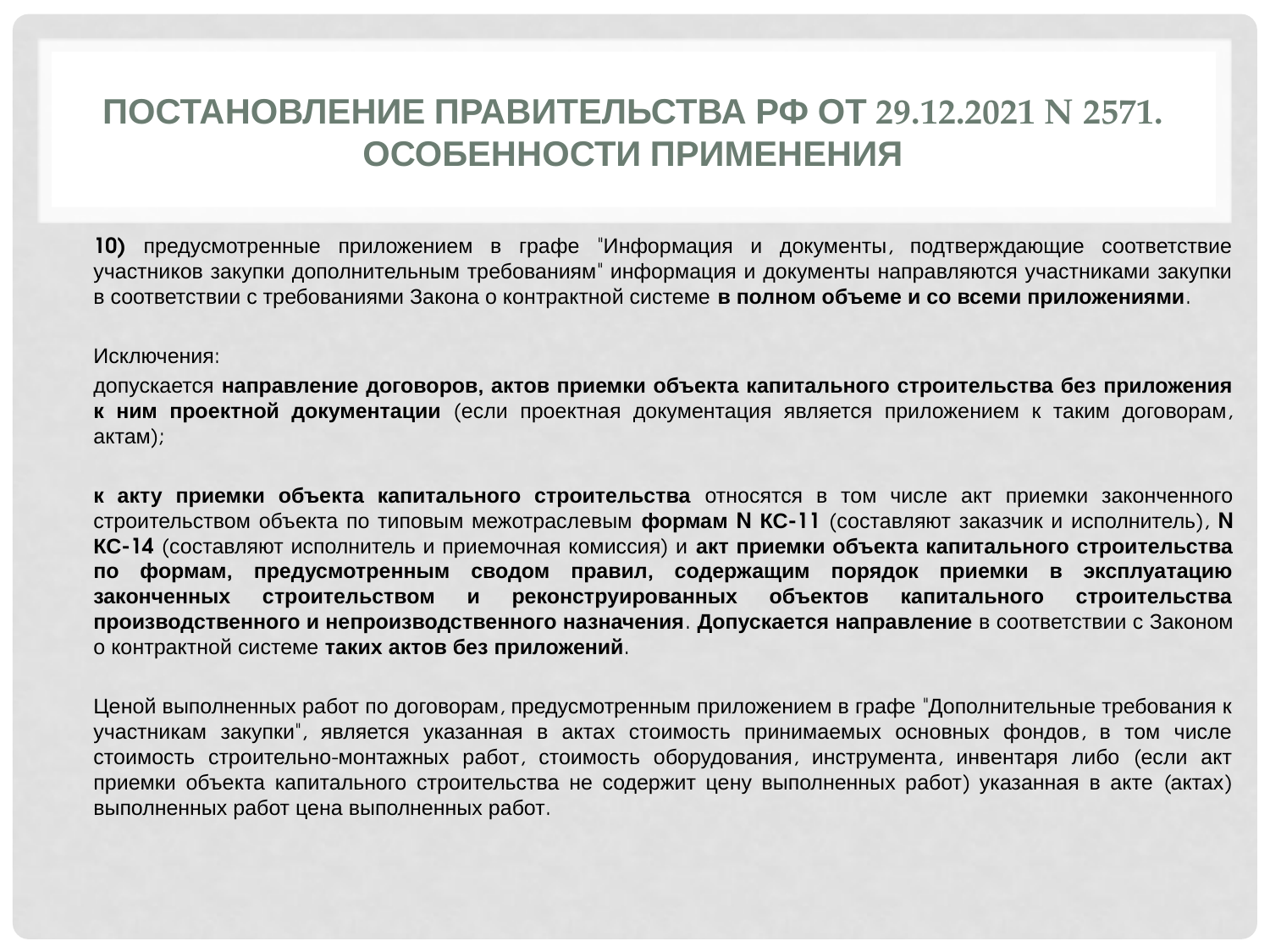

# Постановление Правительства РФ от 29.12.2021 N 2571. ОСОБЕННОСТИ ПРИМЕНЕНИЯ
10) предусмотренные приложением в графе "Информация и документы, подтверждающие соответствие участников закупки дополнительным требованиям" информация и документы направляются участниками закупки в соответствии с требованиями Закона о контрактной системе в полном объеме и со всеми приложениями.

Исключения:
допускается направление договоров, актов приемки объекта капитального строительства без приложения к ним проектной документации (если проектная документация является приложением к таким договорам, актам);

к акту приемки объекта капитального строительства относятся в том числе акт приемки законченного строительством объекта по типовым межотраслевым формам N КС-11 (составляют заказчик и исполнитель), N КС-14 (составляют исполнитель и приемочная комиссия) и акт приемки объекта капитального строительства по формам, предусмотренным сводом правил, содержащим порядок приемки в эксплуатацию законченных строительством и реконструированных объектов капитального строительства производственного и непроизводственного назначения. Допускается направление в соответствии с Законом о контрактной системе таких актов без приложений.

Ценой выполненных работ по договорам, предусмотренным приложением в графе "Дополнительные требования к участникам закупки", является указанная в актах стоимость принимаемых основных фондов, в том числе стоимость строительно-монтажных работ, стоимость оборудования, инструмента, инвентаря либо (если акт приемки объекта капитального строительства не содержит цену выполненных работ) указанная в акте (актах) выполненных работ цена выполненных работ.